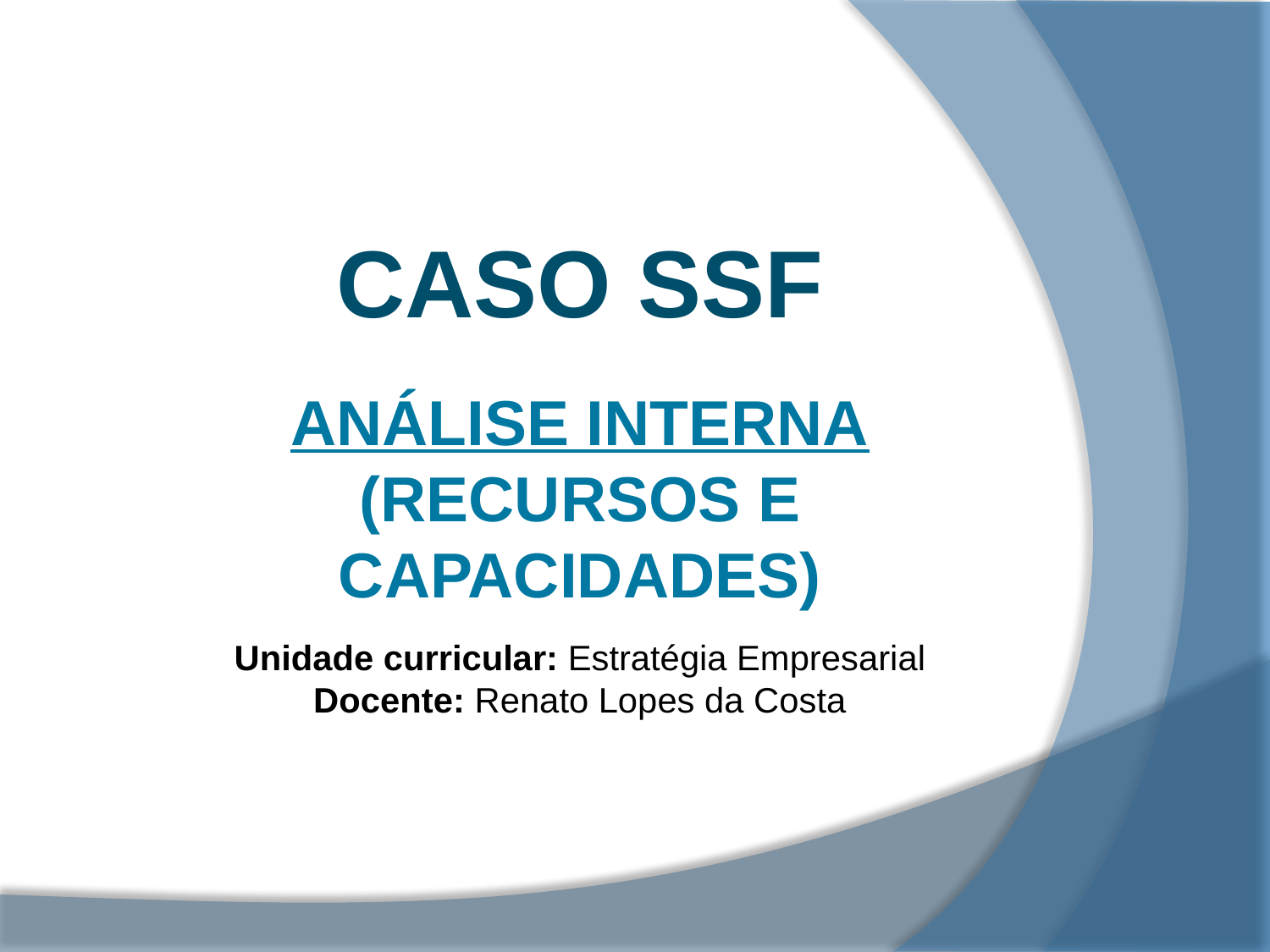

Caso SSF
Análise Interna
(Recursos e Capacidades)
Unidade curricular: Estratégia Empresarial
Docente: Renato Lopes da Costa